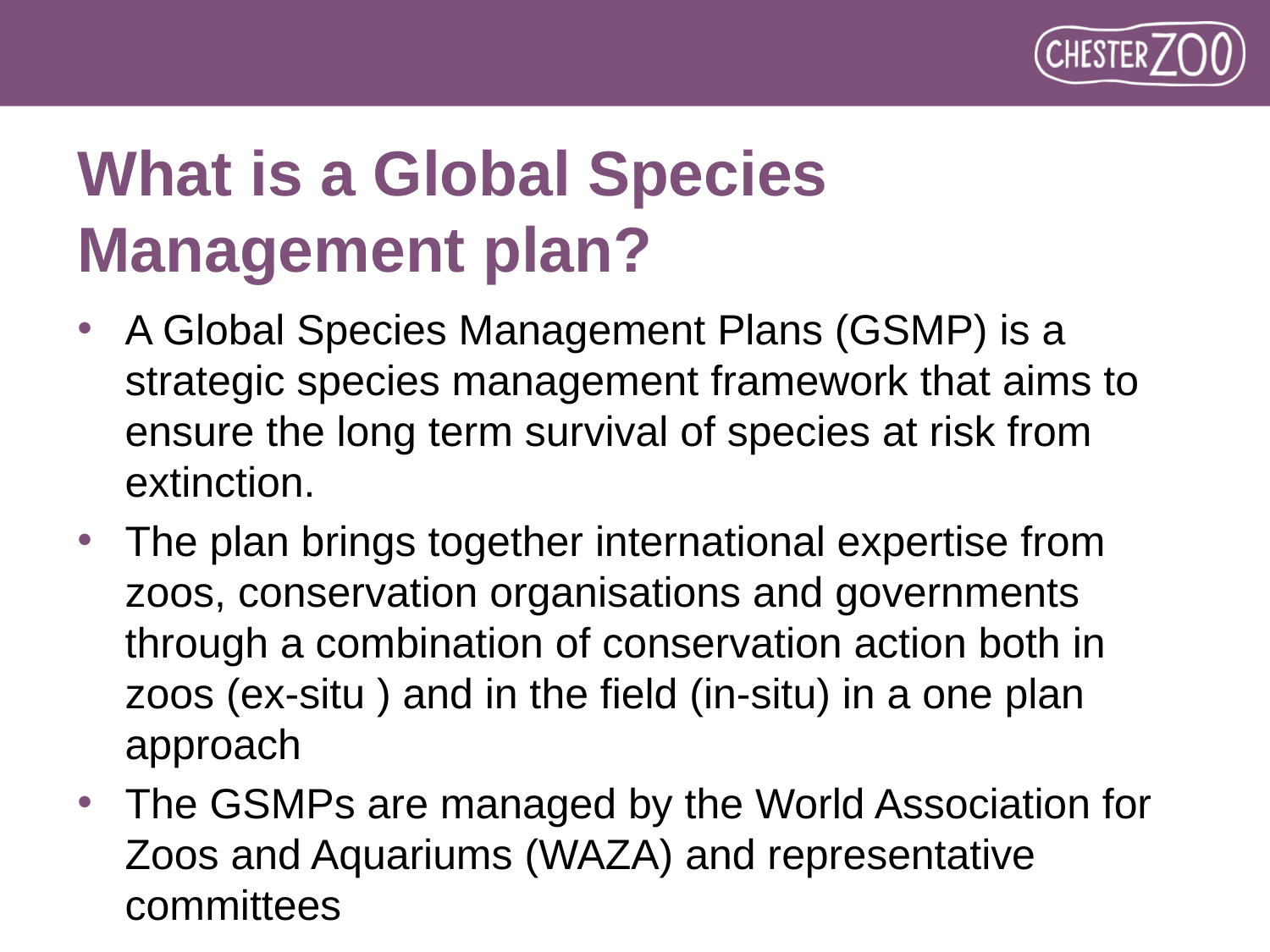

# What is a Global Species Management plan?
A Global Species Management Plans (GSMP) is a strategic species management framework that aims to ensure the long term survival of species at risk from extinction.
The plan brings together international expertise from zoos, conservation organisations and governments through a combination of conservation action both in zoos (ex-situ ) and in the field (in-situ) in a one plan approach
The GSMPs are managed by the World Association for Zoos and Aquariums (WAZA) and representative committees